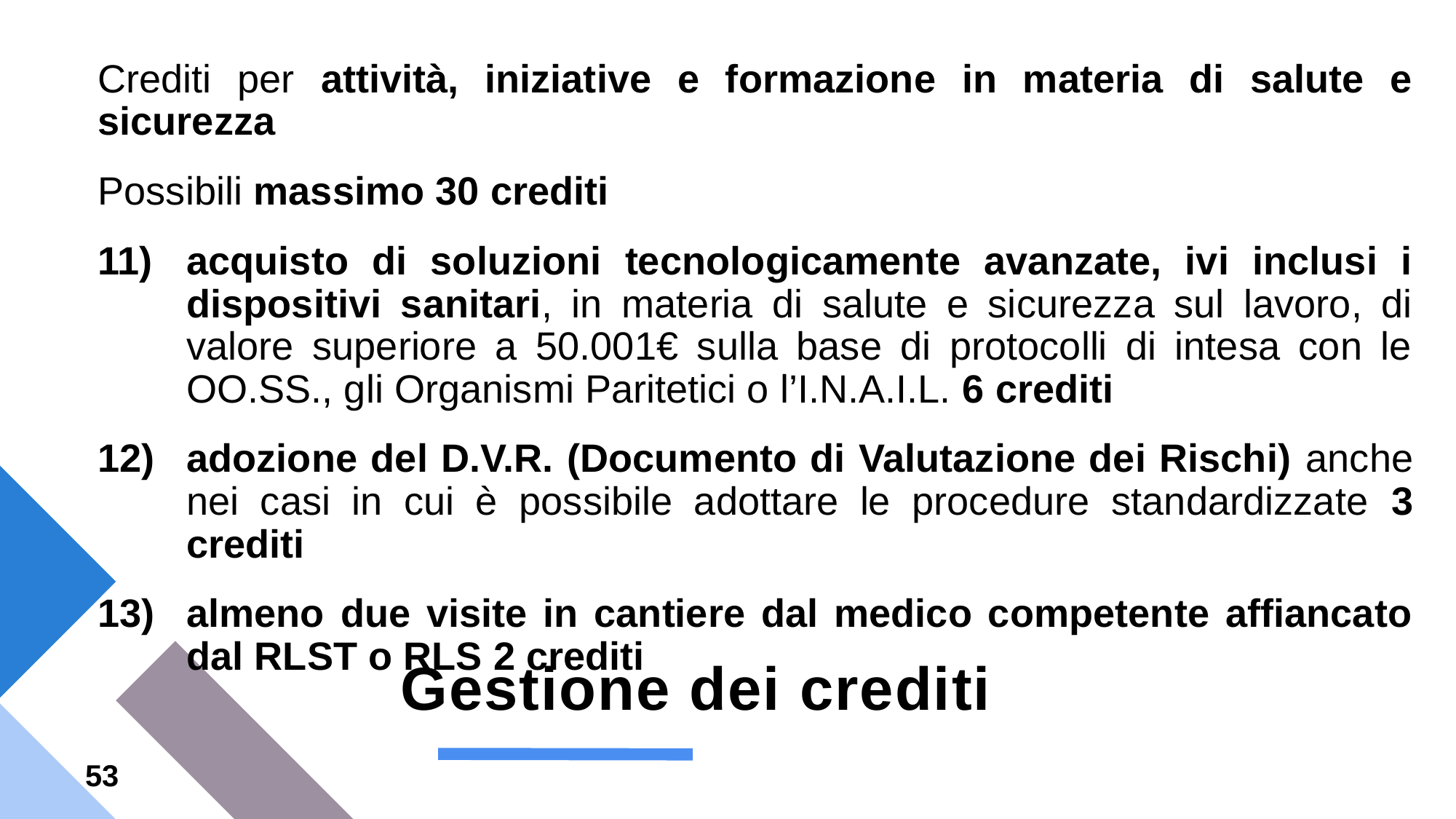

Crediti per attività, iniziative e formazione in materia di salute e sicurezza
Possibili massimo 30 crediti
acquisto di soluzioni tecnologicamente avanzate, ivi inclusi i dispositivi sanitari, in materia di salute e sicurezza sul lavoro, di valore superiore a 50.001€ sulla base di protocolli di intesa con le OO.SS., gli Organismi Paritetici o l’I.N.A.I.L. 6 crediti
adozione del D.V.R. (Documento di Valutazione dei Rischi) anche nei casi in cui è possibile adottare le procedure standardizzate 3 crediti
almeno due visite in cantiere dal medico competente affiancato dal RLST o RLS 2 crediti
# Gestione dei crediti
53